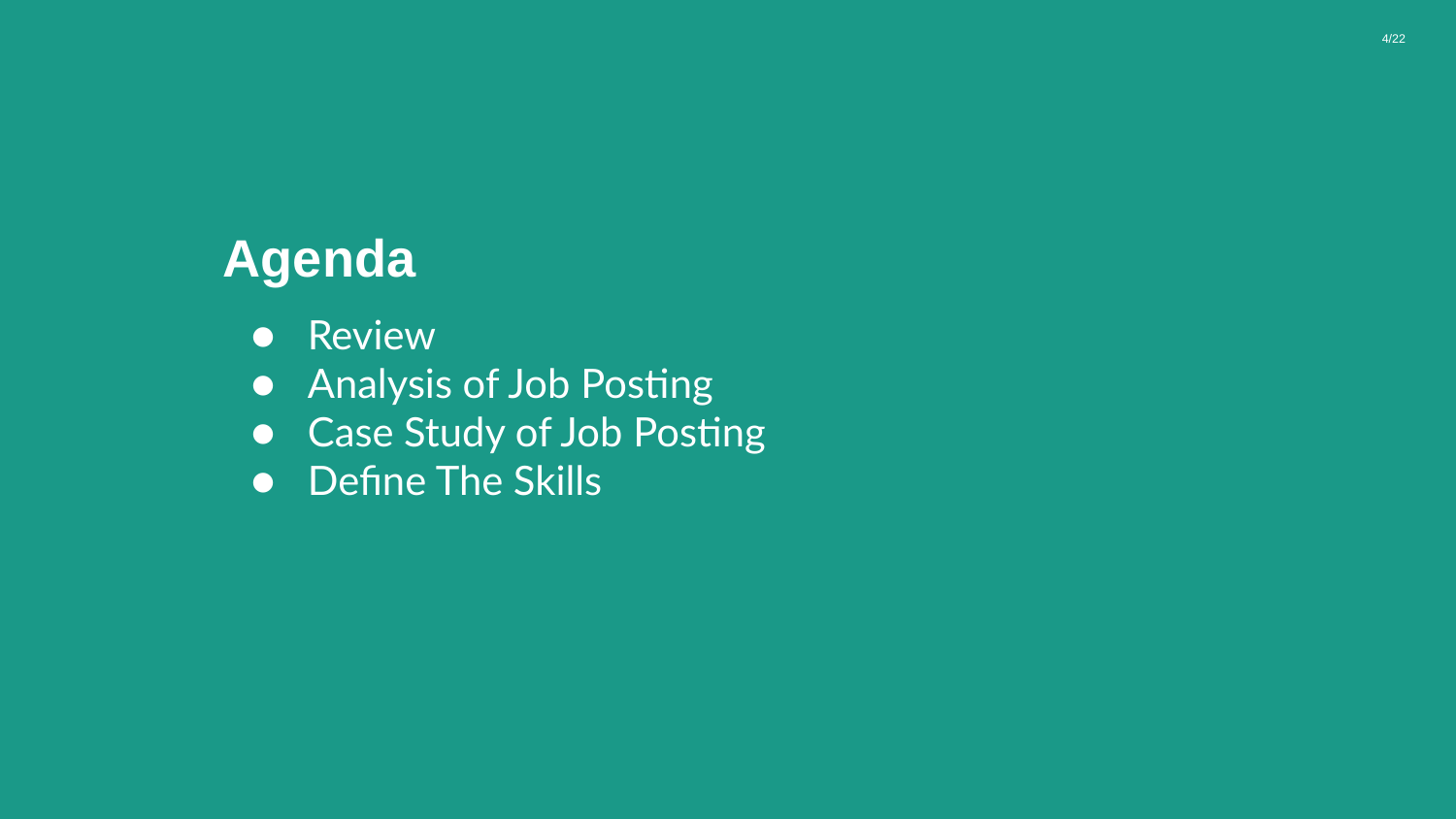

# Agenda
Review
Analysis of Job Posting
Case Study of Job Posting
Define The Skills